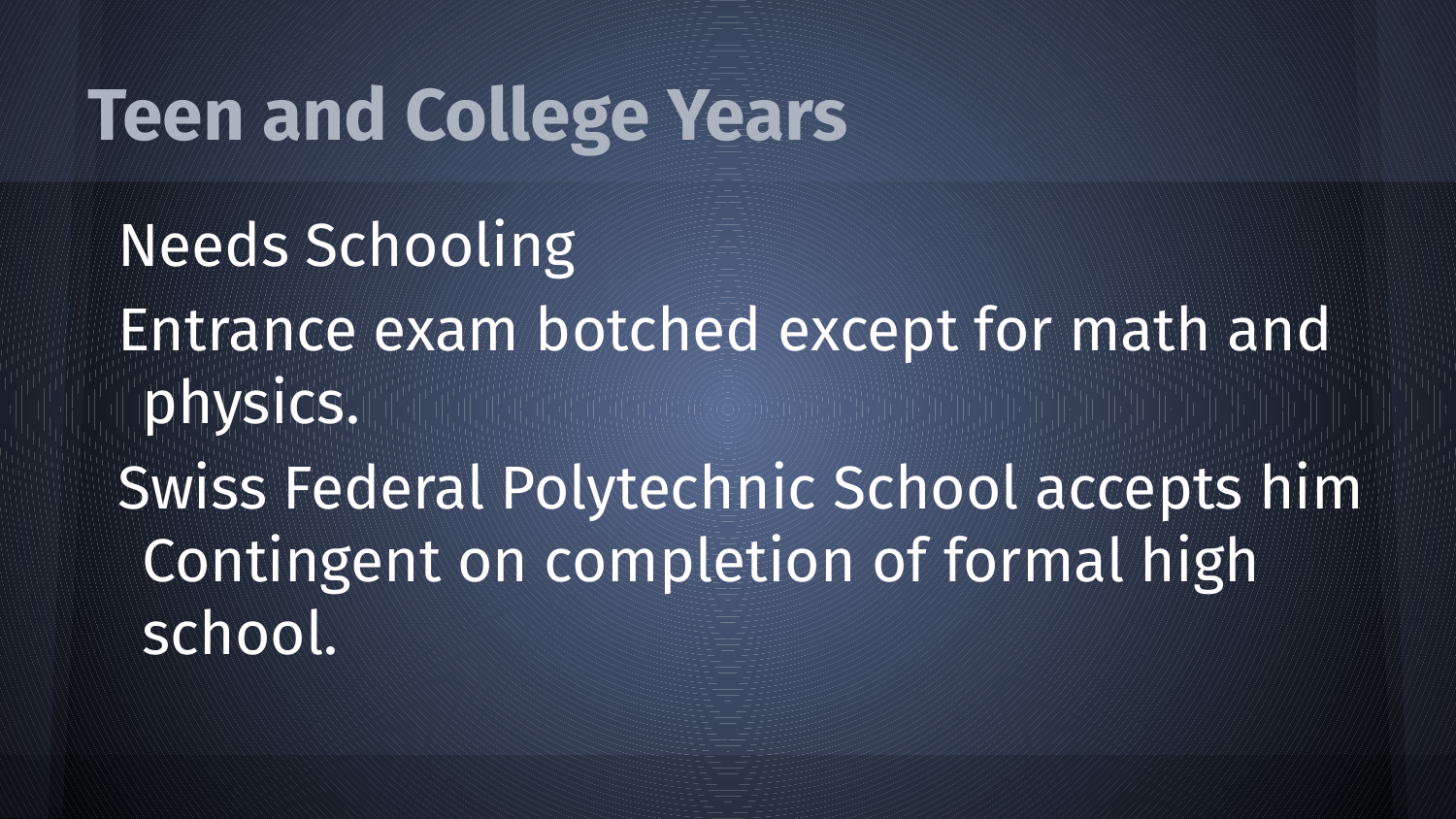

# Teen and College Years
Needs Schooling
Entrance exam botched except for math and physics.
Swiss Federal Polytechnic School accepts him Contingent on completion of formal high school.